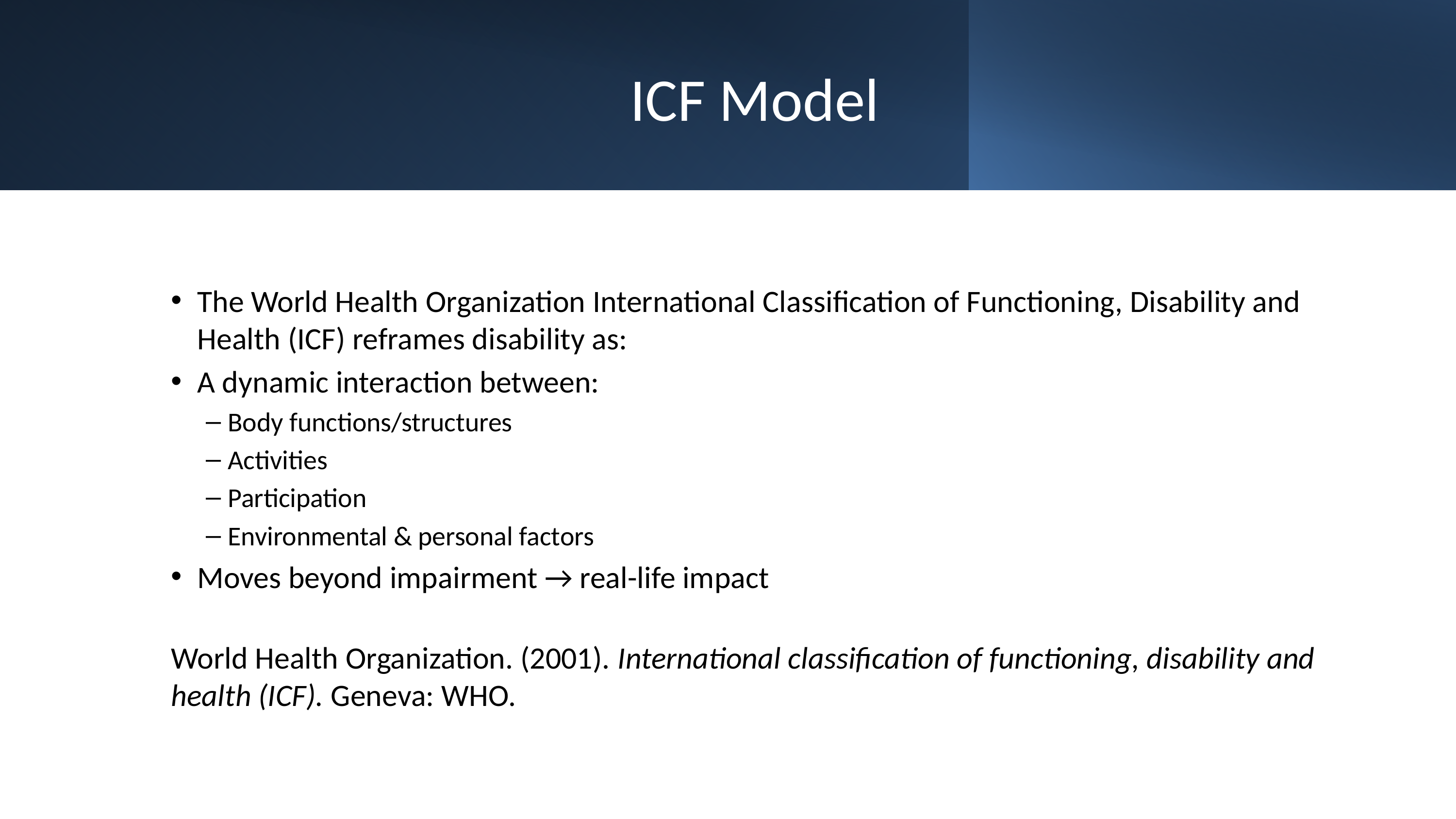

# ICF Model
The World Health Organization International Classification of Functioning, Disability and Health (ICF) reframes disability as:
A dynamic interaction between:
Body functions/structures
Activities
Participation
Environmental & personal factors
Moves beyond impairment → real-life impact
World Health Organization. (2001). International classification of functioning, disability and health (ICF). Geneva: WHO.